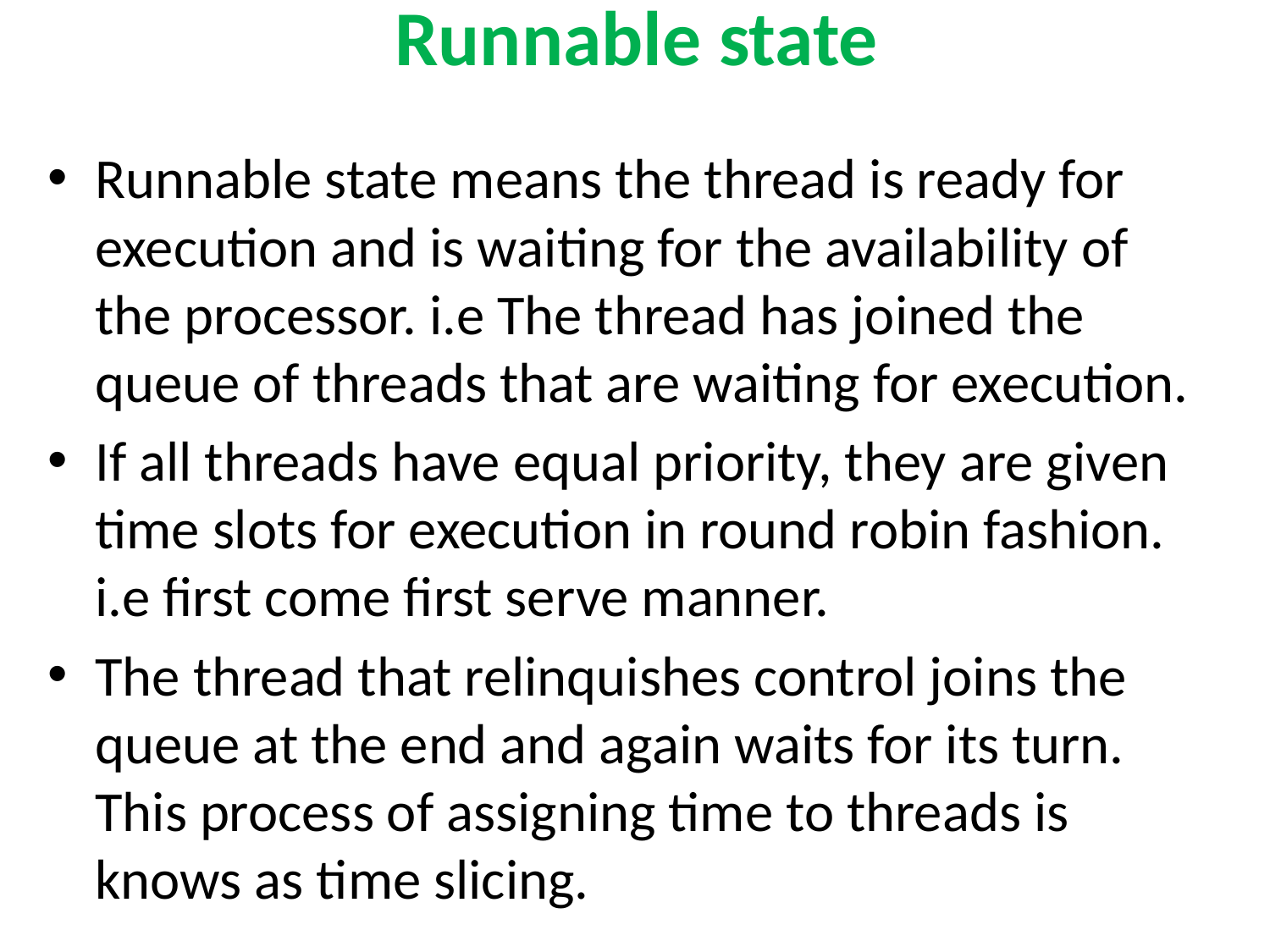

# Runnable state
Runnable state means the thread is ready for execution and is waiting for the availability of the processor. i.e The thread has joined the queue of threads that are waiting for execution.
If all threads have equal priority, they are given time slots for execution in round robin fashion. i.e first come first serve manner.
The thread that relinquishes control joins the queue at the end and again waits for its turn. This process of assigning time to threads is knows as time slicing.